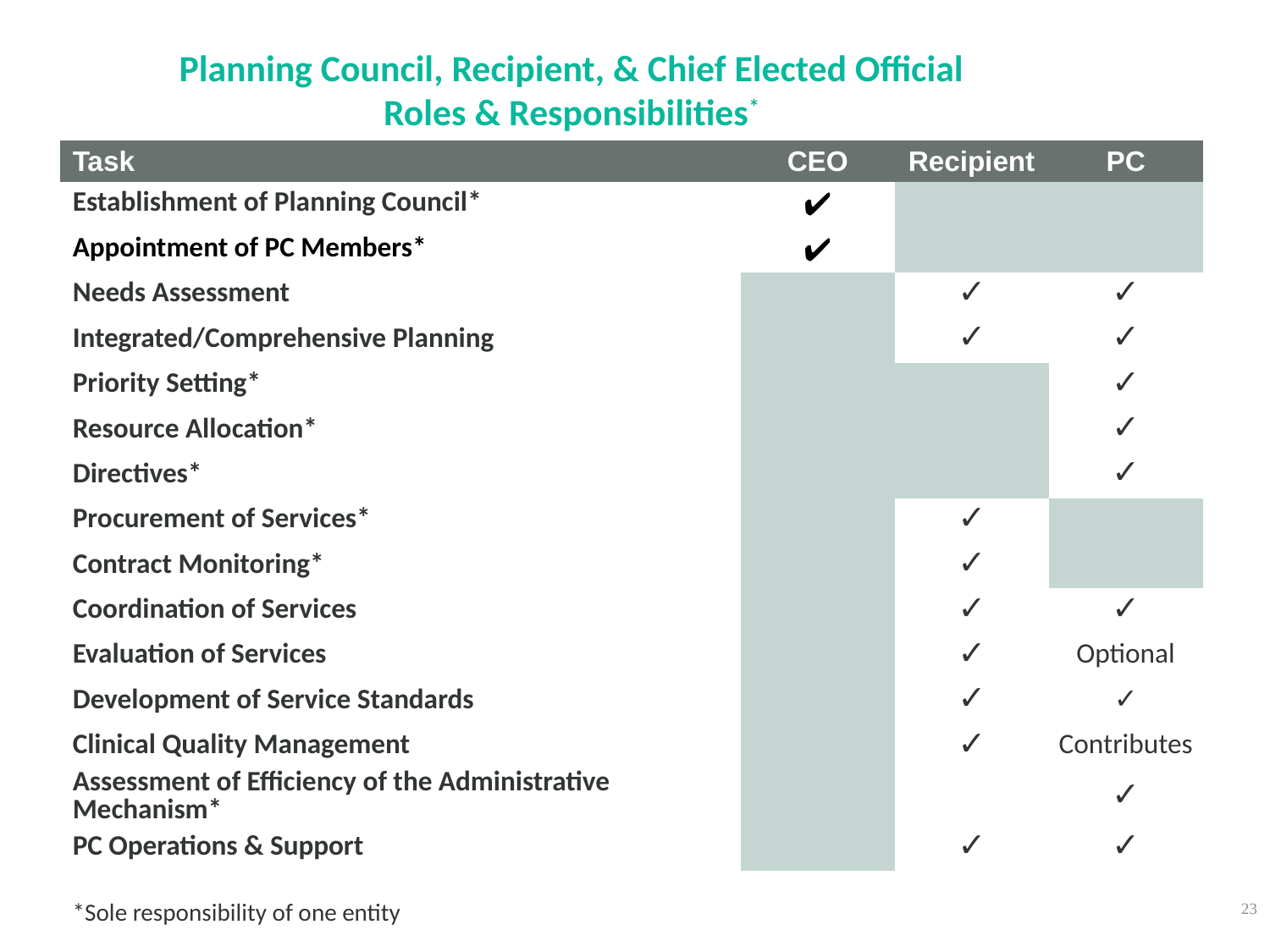

Planning Council, Recipient, & Chief Elected Official
Roles & Responsibilities*
| Task | CEO | Recipient | PC |
| --- | --- | --- | --- |
| Establishment of Planning Council\* | ✔ |  |  |
| Appointment of PC Members\* | ✔ |  |  |
| Needs Assessment |  | ✓ | ✓ |
| Integrated/Comprehensive Planning |  | ✓ | ✓ |
| Priority Setting\* |  |  | ✓ |
| Resource Allocation\* |  |  | ✓ |
| Directives\* |  |  | ✓ |
| Procurement of Services\* |  | ✓ |  |
| Contract Monitoring\* |  | ✓ |  |
| Coordination of Services |  | ✓ | ✓ |
| Evaluation of Services |  | ✓ | Optional |
| Development of Service Standards |  | ✓ | ✓ |
| Clinical Quality Management |  | ✓ | Contributes |
| Assessment of Efficiency of the Administrative Mechanism\* |  |  | ✓ |
| PC Operations & Support |  | ✓ | ✓ |
23
*Sole responsibility of one entity